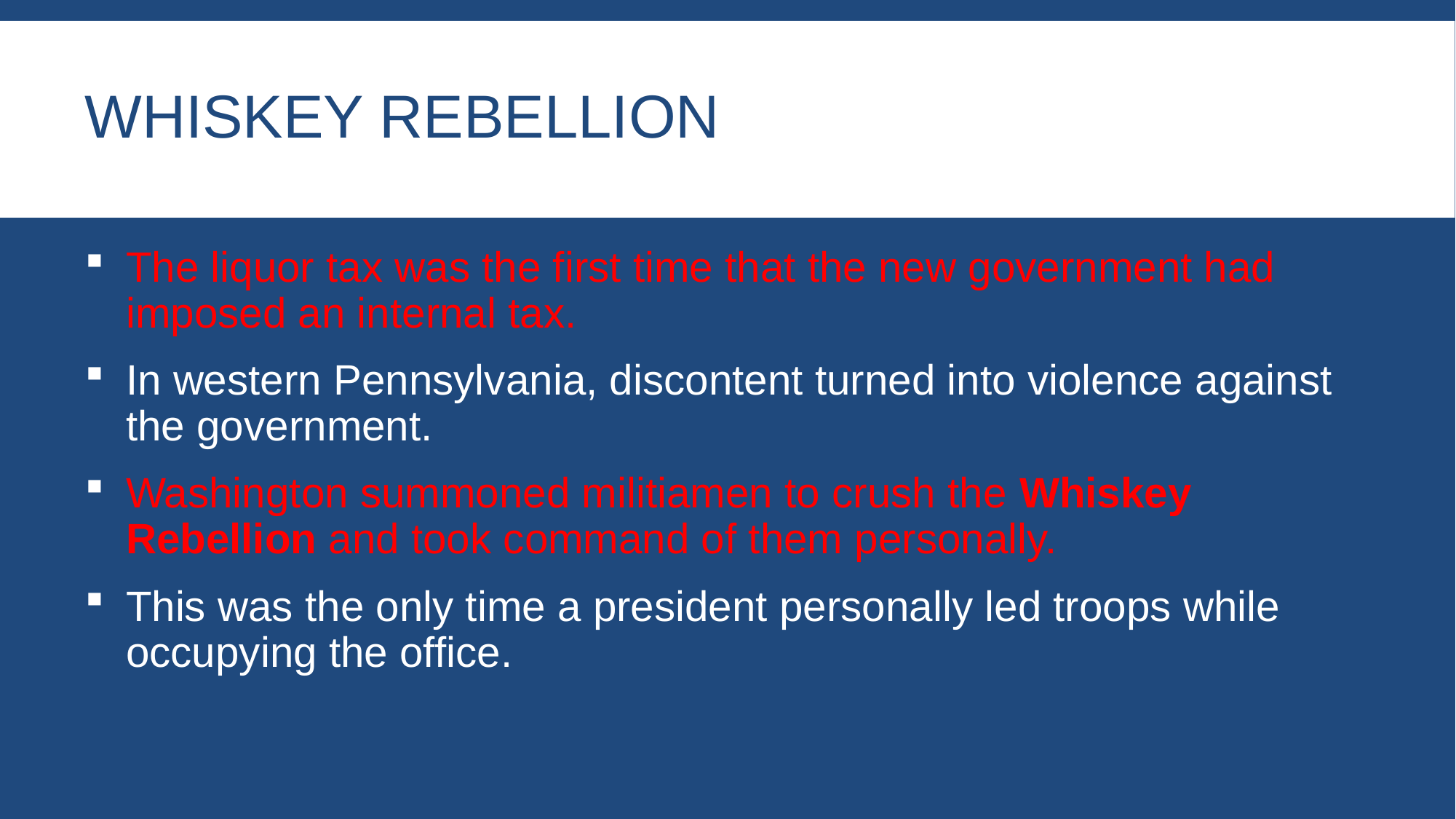

# Whiskey rebellion
The liquor tax was the first time that the new government had imposed an internal tax.
In western Pennsylvania, discontent turned into violence against the government.
Washington summoned militiamen to crush the Whiskey Rebellion and took command of them personally.
This was the only time a president personally led troops while occupying the office.